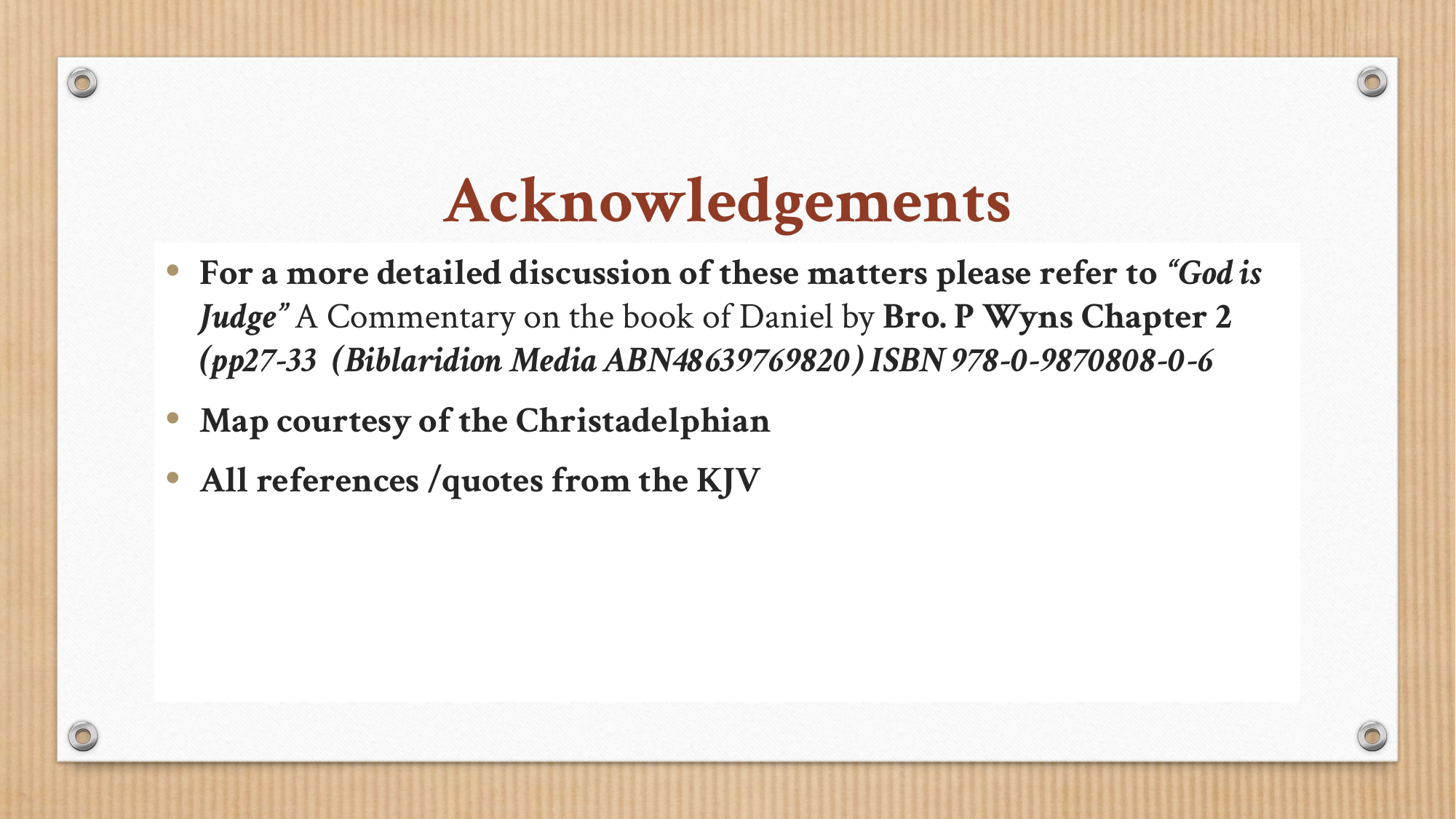

# Acknowledgements
For a more detailed discussion of these matters please refer to “God is Judge” A Commentary on the book of Daniel by Bro. P Wyns Chapter 2 (pp27-33  (Biblaridion Media ABN48639769820) ISBN 978-0-9870808-0-6
Map courtesy of the Christadelphian
All references /quotes from the KJV